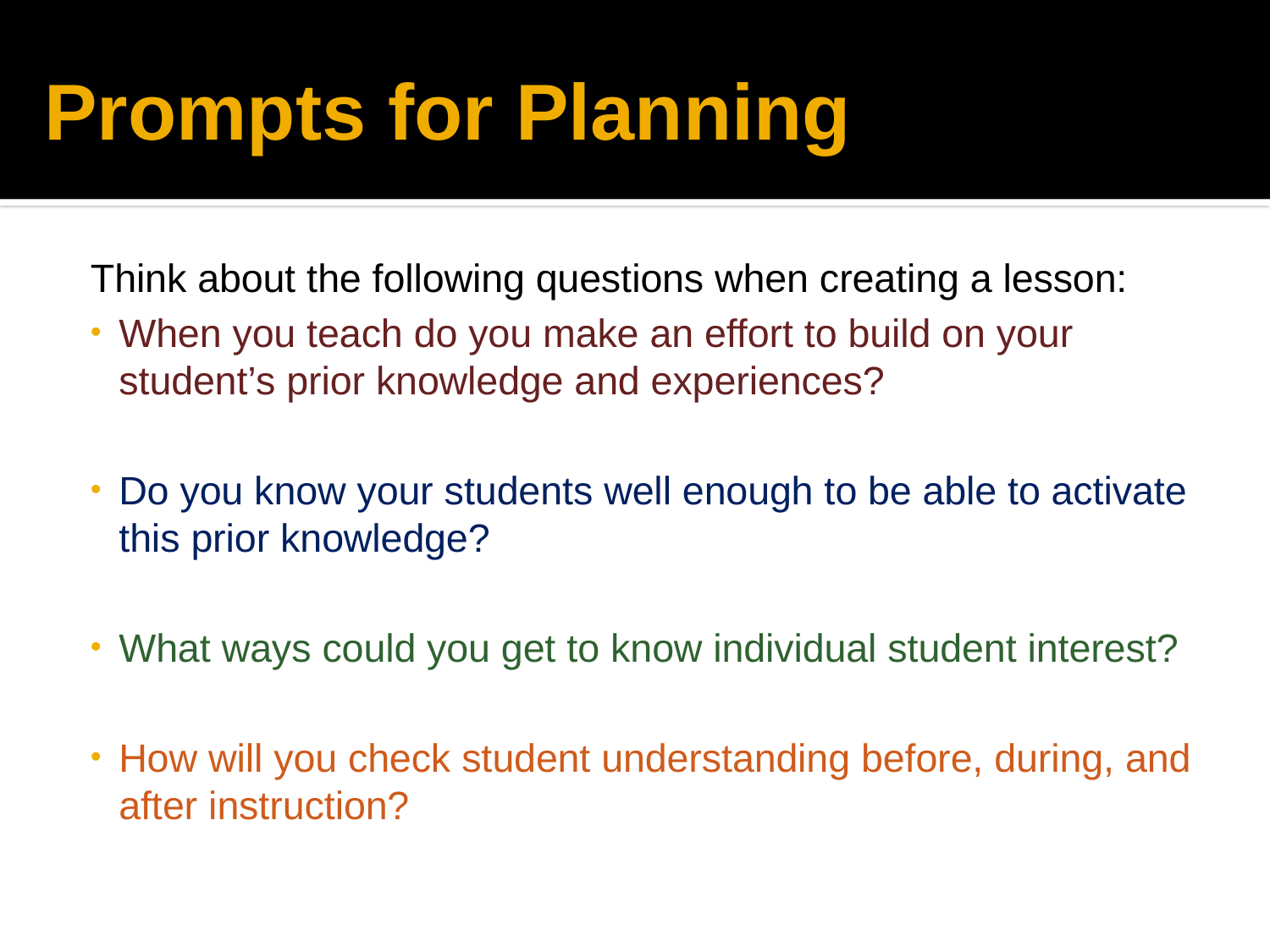

# Prompts for Planning
Think about the following questions when creating a lesson:
When you teach do you make an effort to build on your student’s prior knowledge and experiences?

Do you know your students well enough to be able to activate this prior knowledge?

What ways could you get to know individual student interest?

How will you check student understanding before, during, and after instruction?